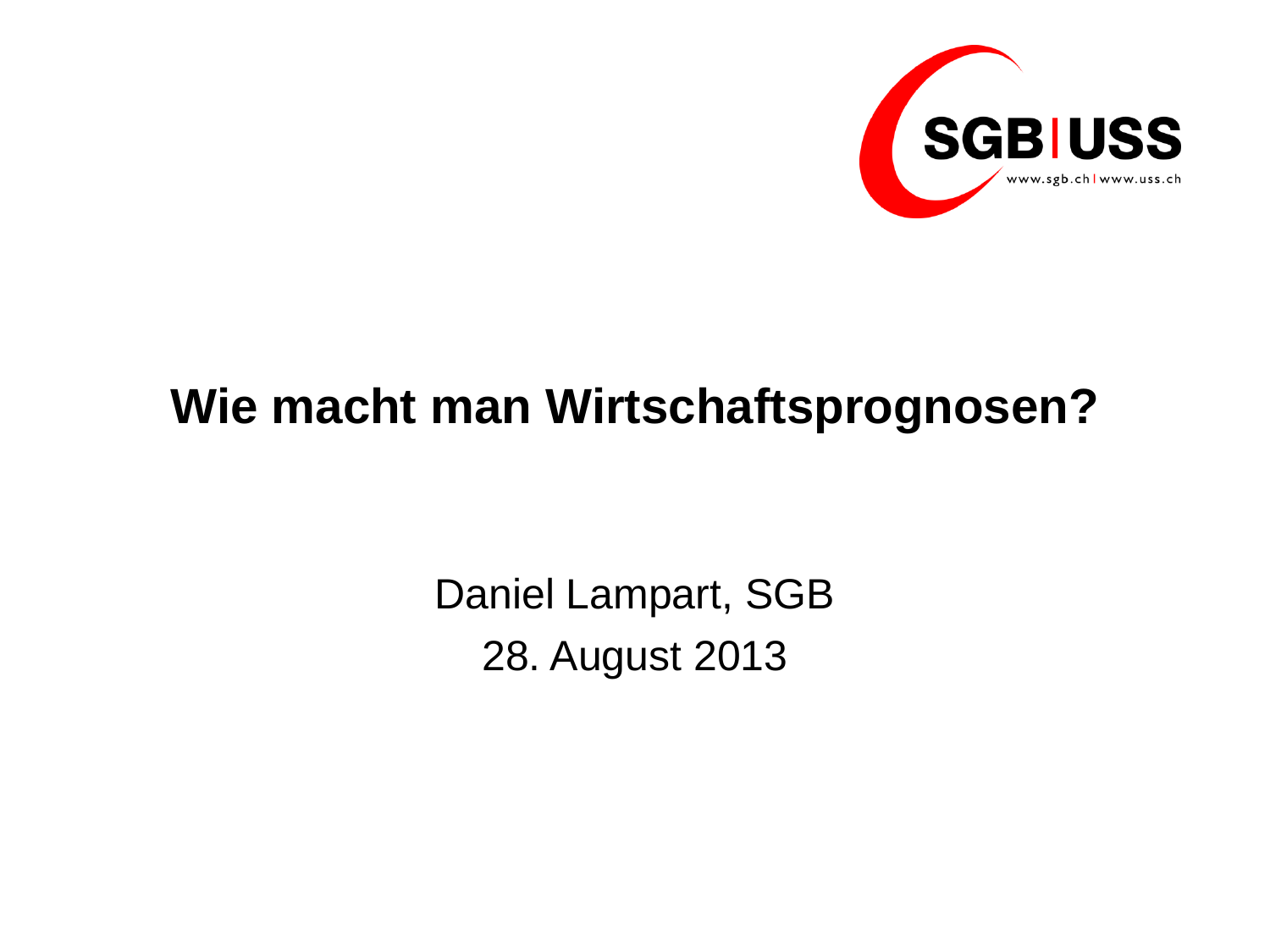

# Wie macht man Wirtschaftsprognosen?
Daniel Lampart, SGB
28. August 2013